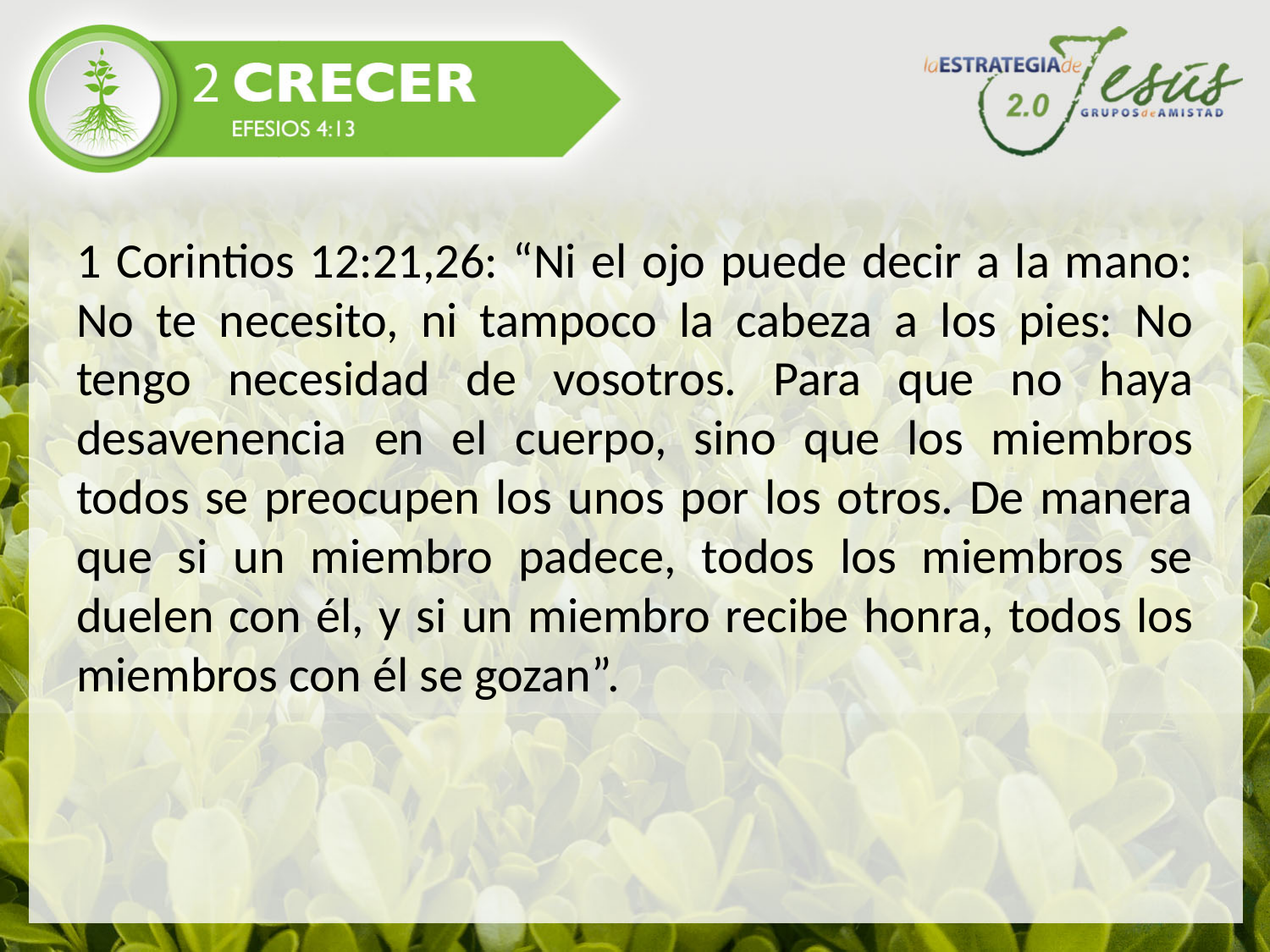

#
1 Corintios 12:21,26: “Ni el ojo puede decir a la mano: No te necesito, ni tampoco la cabeza a los pies: No tengo necesidad de vosotros. Para que no haya desavenencia en el cuerpo, sino que los miembros todos se preocupen los unos por los otros. De manera que si un miembro padece, todos los miembros se duelen con él, y si un miembro recibe honra, todos los miembros con él se gozan”.